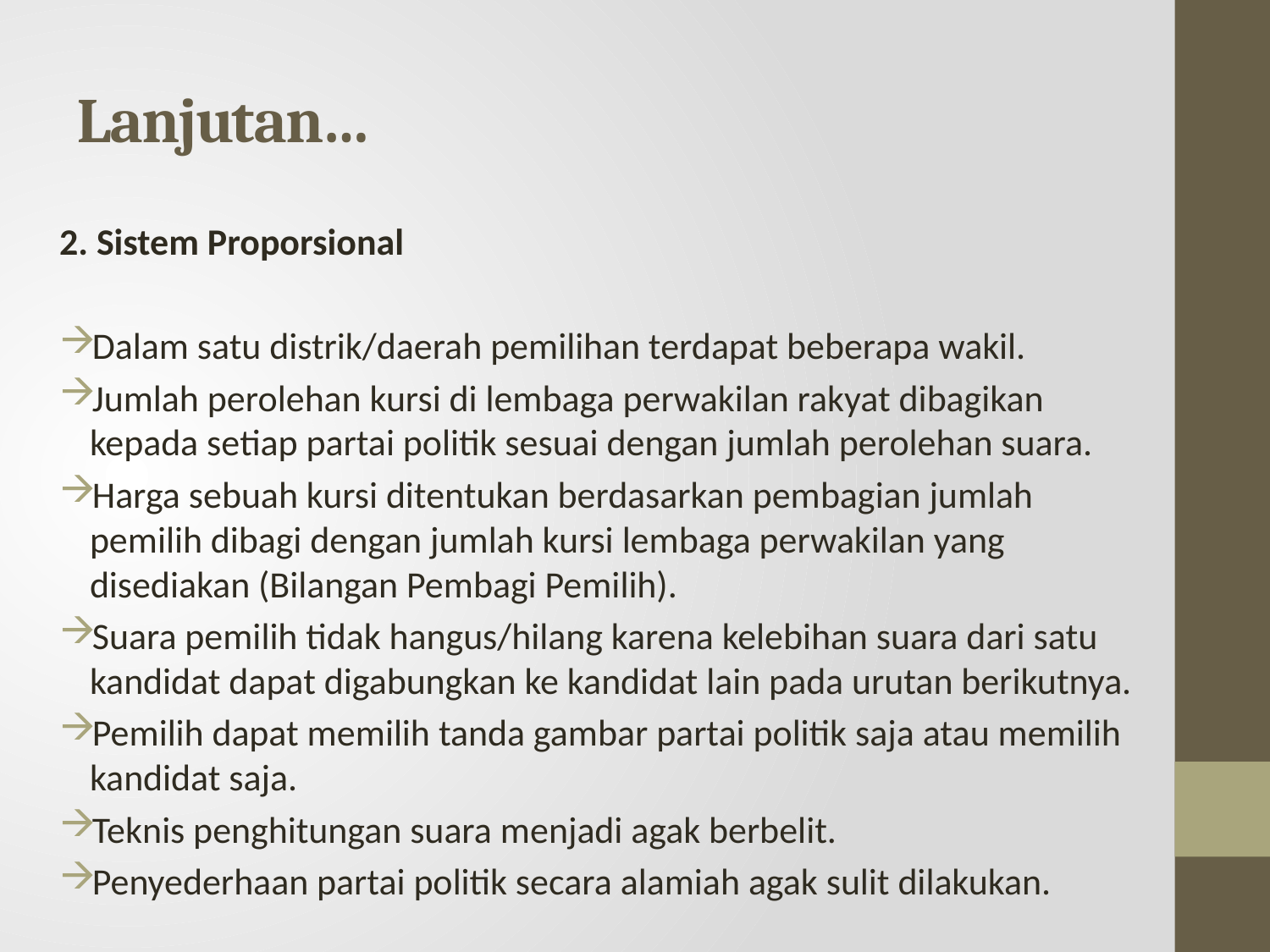

# Lanjutan…
2. Sistem Proporsional

Dalam satu distrik/daerah pemilihan terdapat beberapa wakil.
Jumlah perolehan kursi di lembaga perwakilan rakyat dibagikan kepada setiap partai politik sesuai dengan jumlah perolehan suara.
Harga sebuah kursi ditentukan berdasarkan pembagian jumlah pemilih dibagi dengan jumlah kursi lembaga perwakilan yang disediakan (Bilangan Pembagi Pemilih).
Suara pemilih tidak hangus/hilang karena kelebihan suara dari satu kandidat dapat digabungkan ke kandidat lain pada urutan berikutnya.
Pemilih dapat memilih tanda gambar partai politik saja atau memilih kandidat saja.
Teknis penghitungan suara menjadi agak berbelit.
Penyederhaan partai politik secara alamiah agak sulit dilakukan.